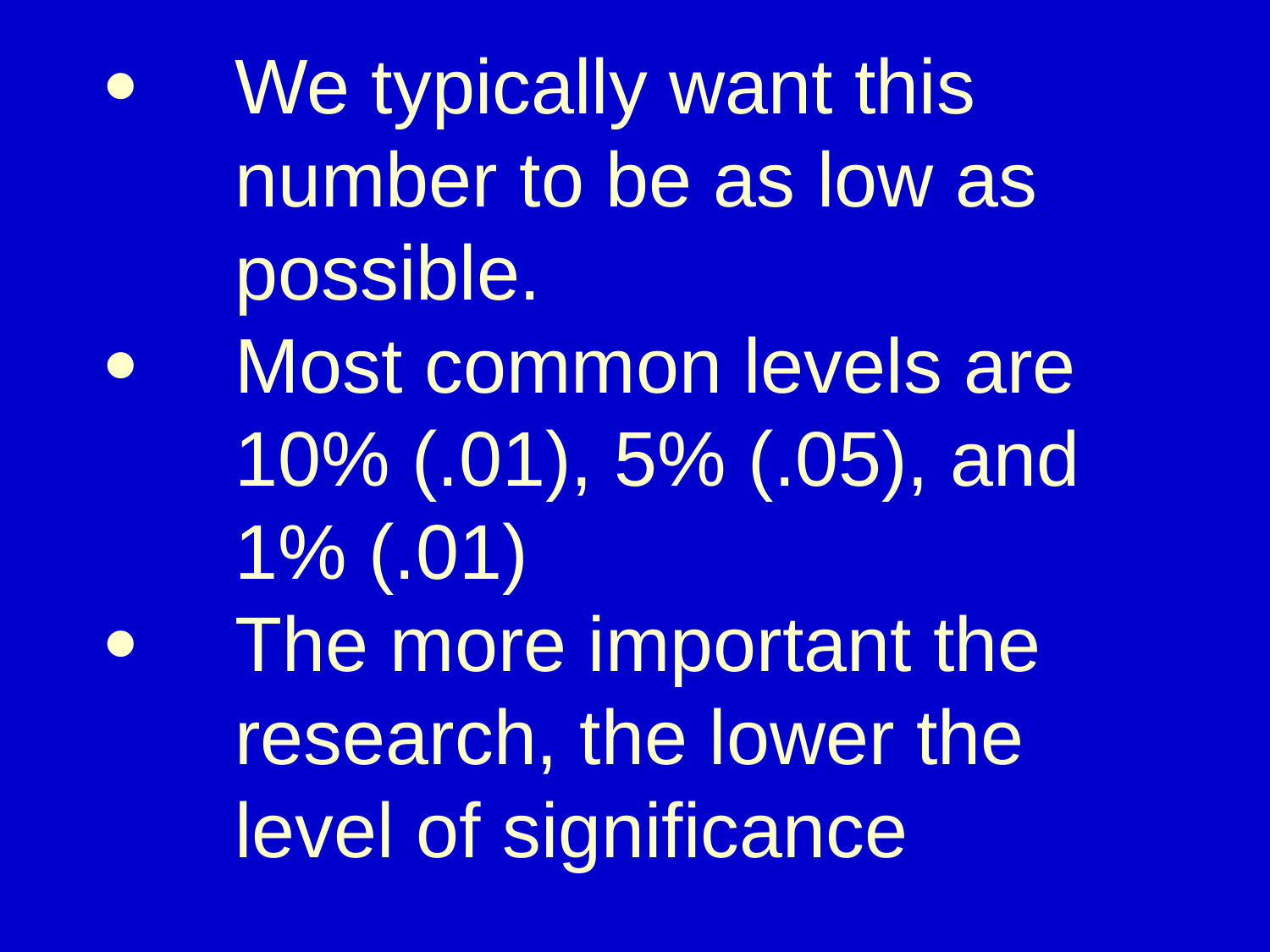

# •	We typically want this number to be as low as possible. •	Most common levels are 10% (.01), 5% (.05), and 1% (.01) •	The more important the research, the lower the level of significance